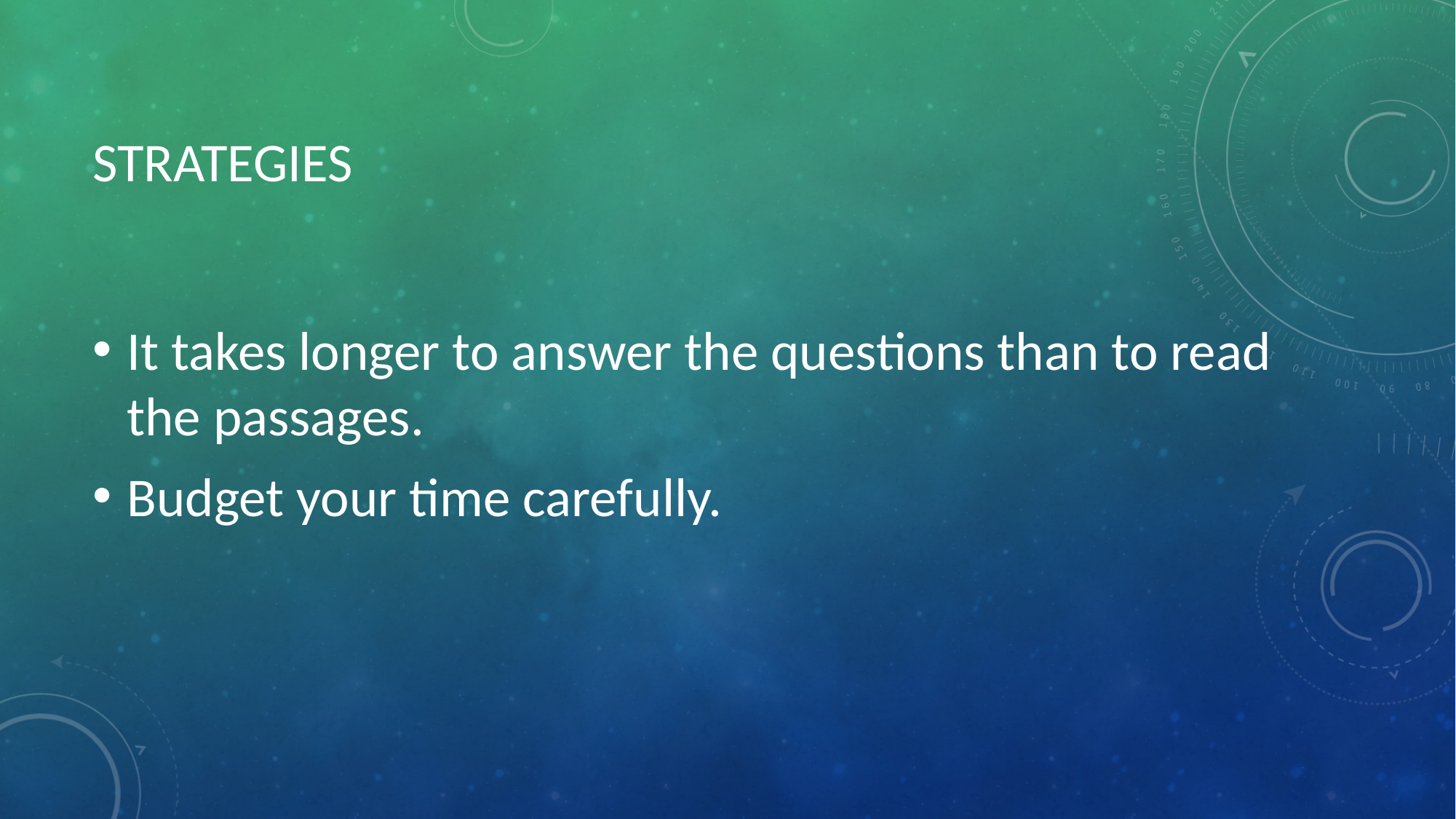

# Strategies
It takes longer to answer the questions than to read the passages.
Budget your time carefully.